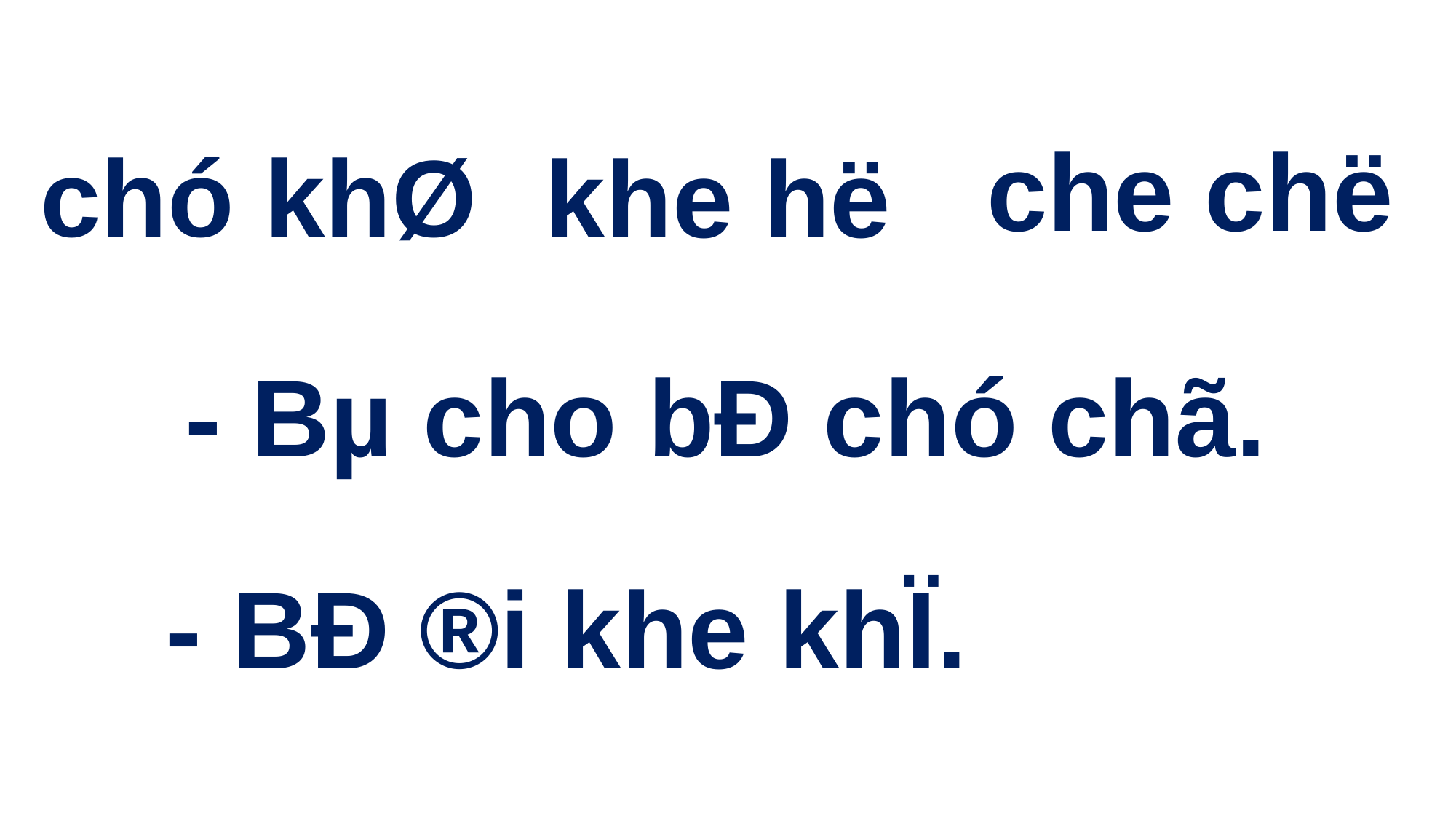

che chë
chó khØ
khe hë
- Bµ cho bÐ chó chã.
 - BÐ ®i khe khÏ.